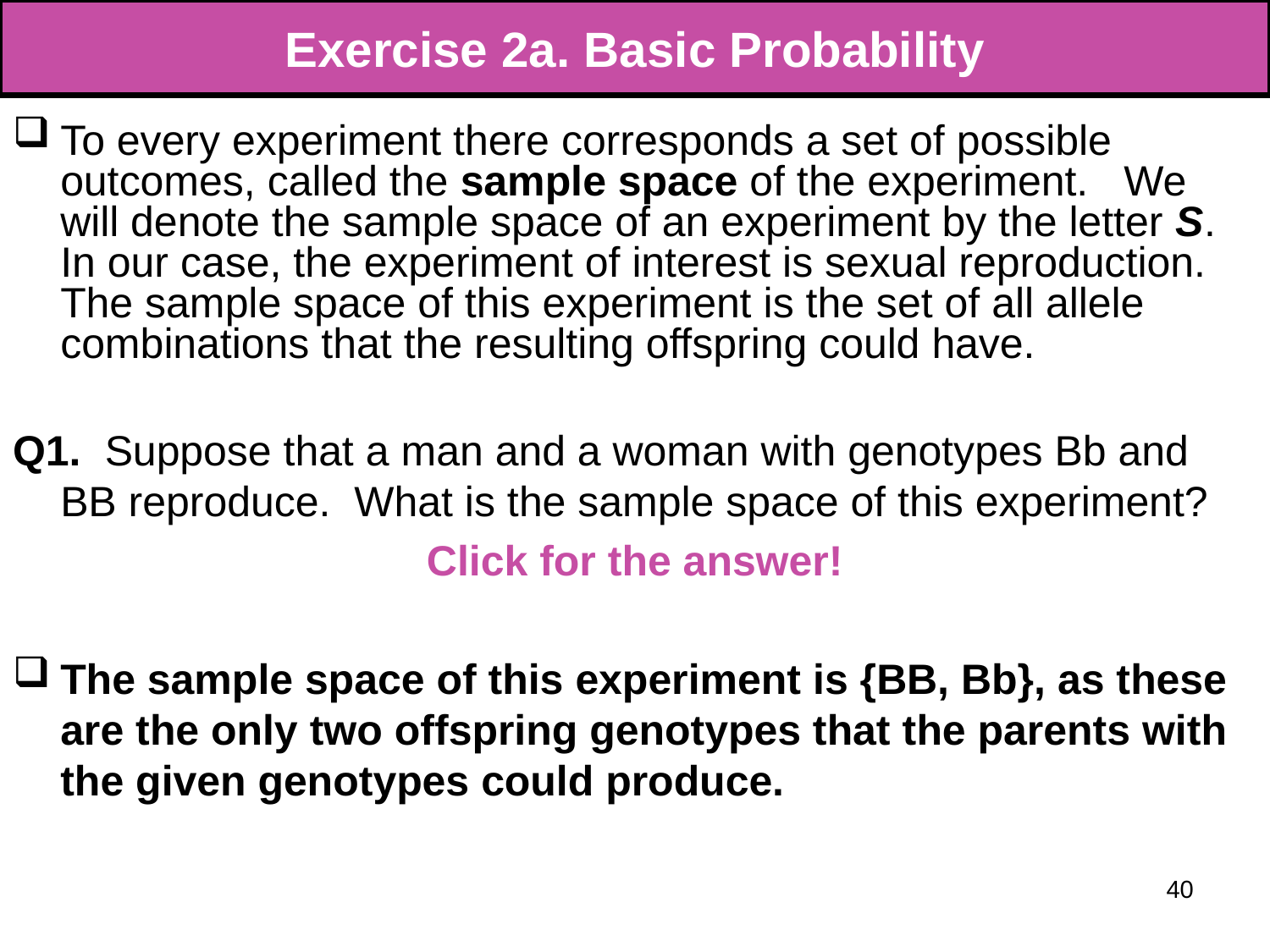

# Exercise 2a. Basic Probability
To every experiment there corresponds a set of possible outcomes, called the sample space of the experiment.   We will denote the sample space of an experiment by the letter S.  In our case, the experiment of interest is sexual reproduction.  The sample space of this experiment is the set of all allele combinations that the resulting offspring could have.

Q1.  Suppose that a man and a woman with genotypes Bb and  BB reproduce.  What is the sample space of this experiment?
Click for the answer!

The sample space of this experiment is {BB, Bb}, as these are the only two offspring genotypes that the parents with the given genotypes could produce.
40